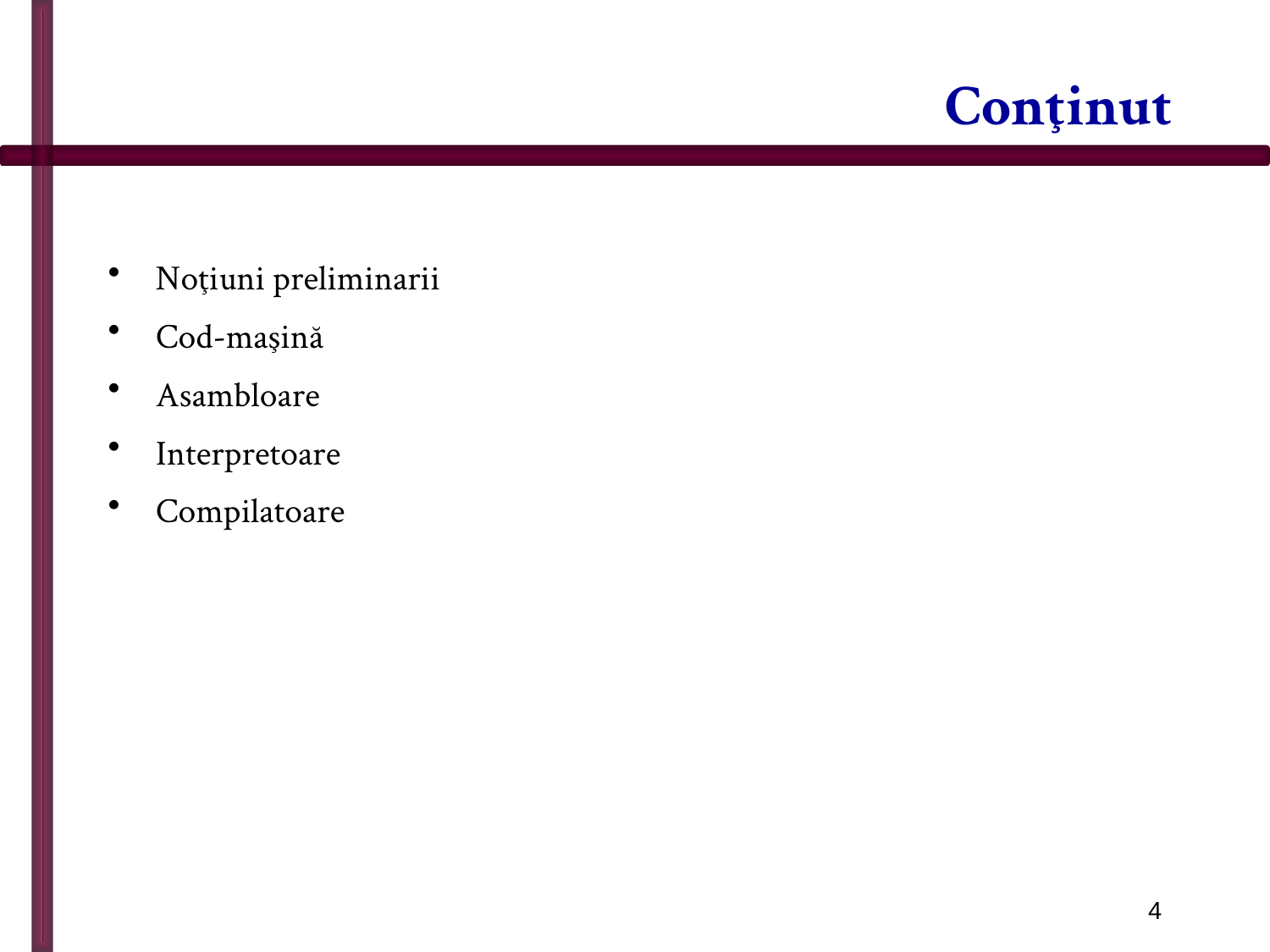

# Conţinut

Noţiuni preliminarii
Cod-maşină
Asambloare
Interpretoare
Compilatoare
4